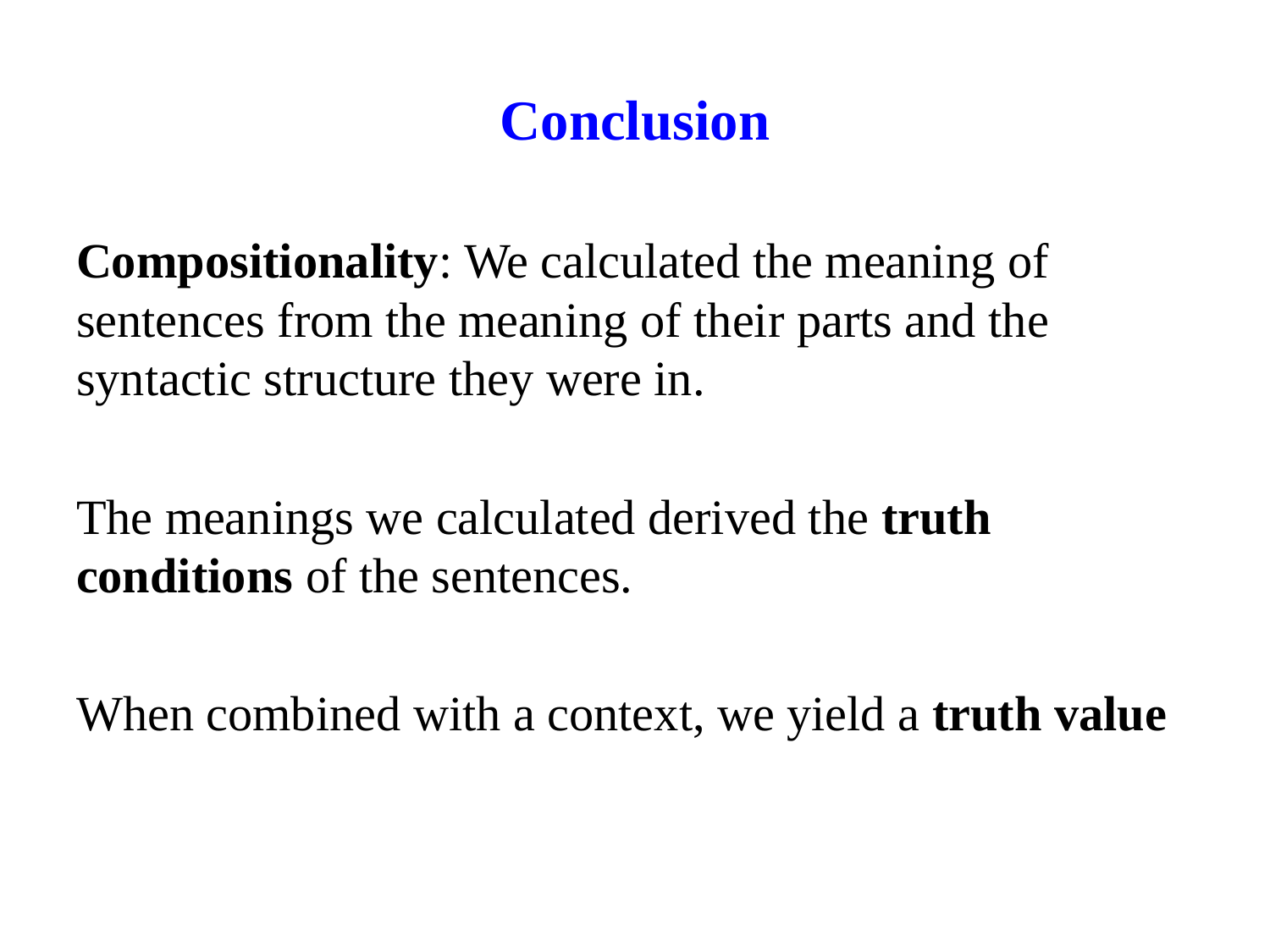

# Conclusion
Compositionality: We calculated the meaning of sentences from the meaning of their parts and the syntactic structure they were in.

The meanings we calculated derived the truth conditions of the sentences.

When combined with a context, we yield a truth value